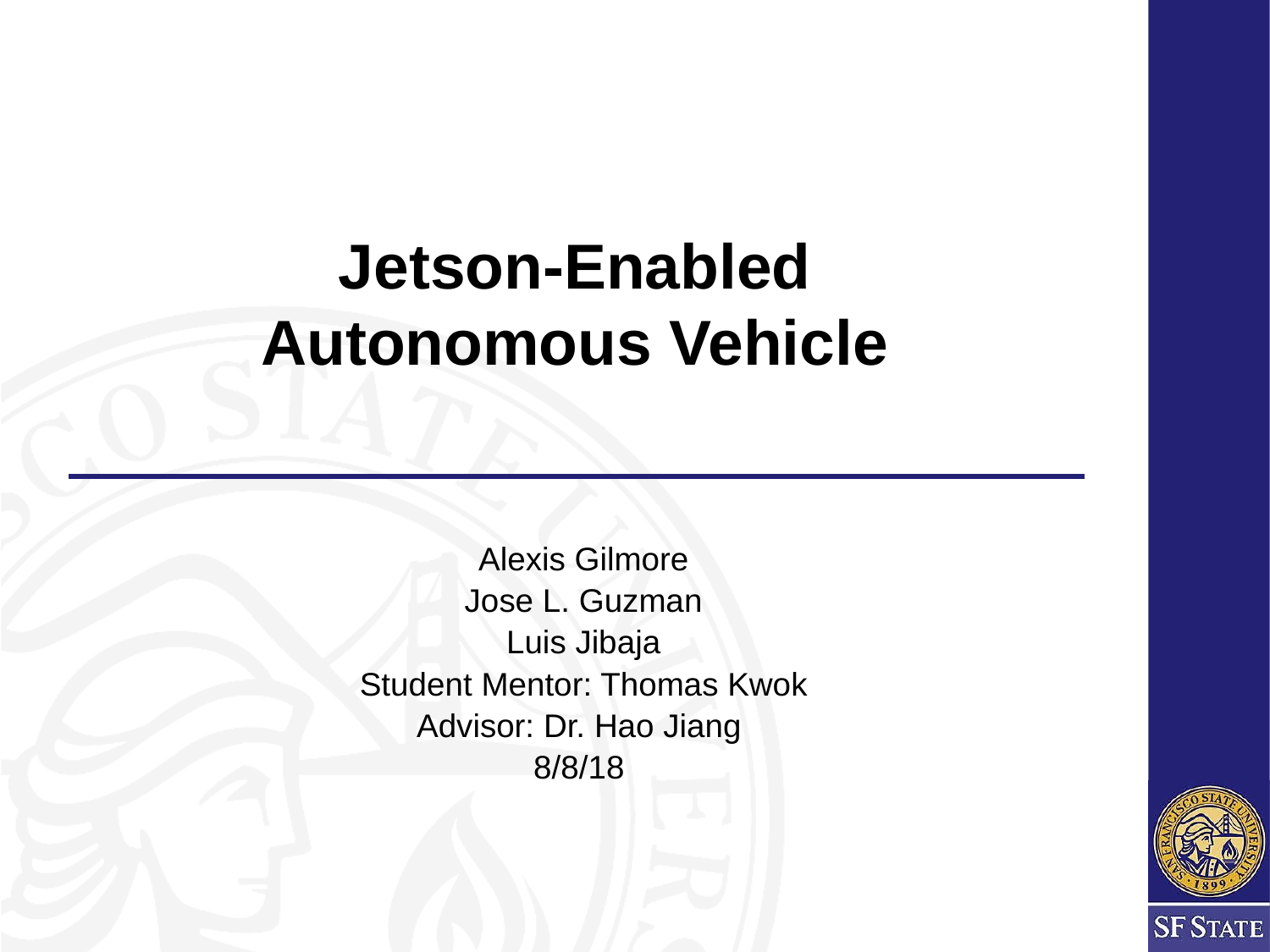

# Jetson-Enabled
Autonomous Vehicle
Alexis Gilmore
Jose L. Guzman
Luis Jibaja
Student Mentor: Thomas Kwok
Advisor: Dr. Hao Jiang
8/8/18